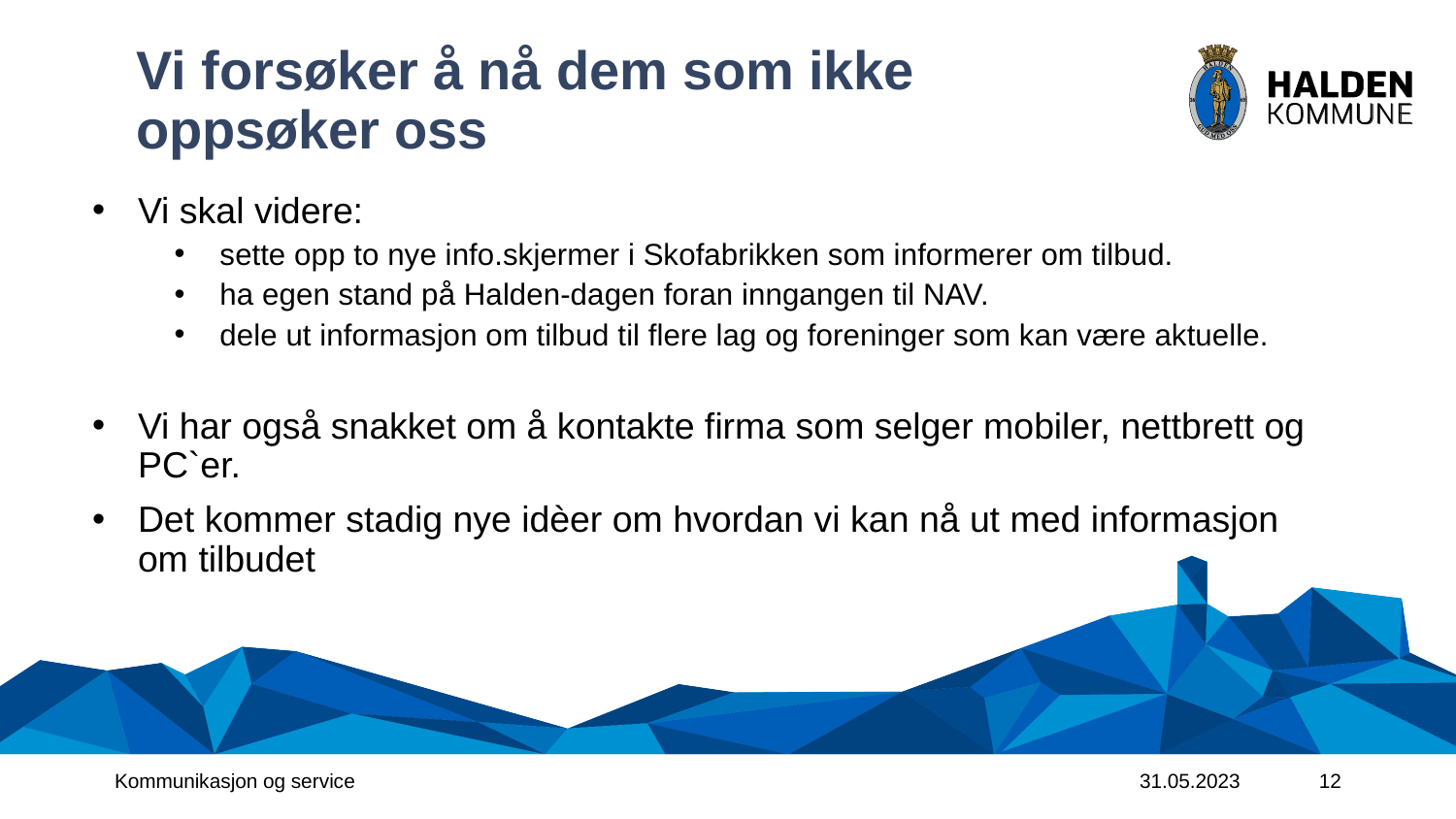

Vi forsøker å nå dem som ikke oppsøker oss
Vi skal videre:
sette opp to nye info.skjermer i Skofabrikken som informerer om tilbud.
ha egen stand på Halden-dagen foran inngangen til NAV.
dele ut informasjon om tilbud til flere lag og foreninger som kan være aktuelle.

Vi har også snakket om å kontakte firma som selger mobiler, nettbrett og PC`er.
Det kommer stadig nye idèer om hvordan vi kan nå ut med informasjon om tilbudet
Kommunikasjon og service
31.05.2023
12